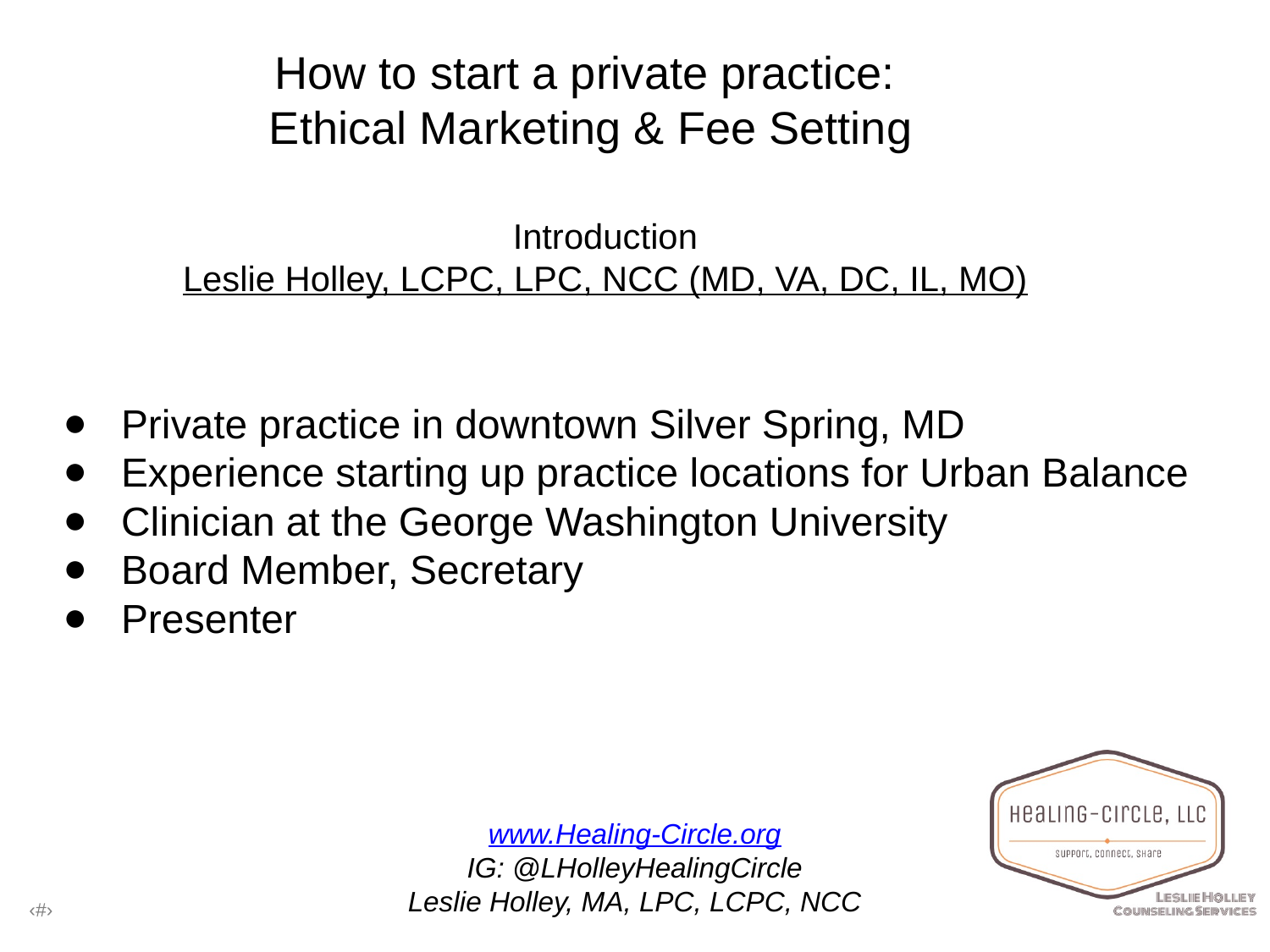

Introduction
Leslie Holley, LCPC, LPC, NCC (MD, VA, DC, IL, MO)
Private practice in downtown Silver Spring, MD
Experience starting up practice locations for Urban Balance
Clinician at the George Washington University
Board Member, Secretary
Presenter